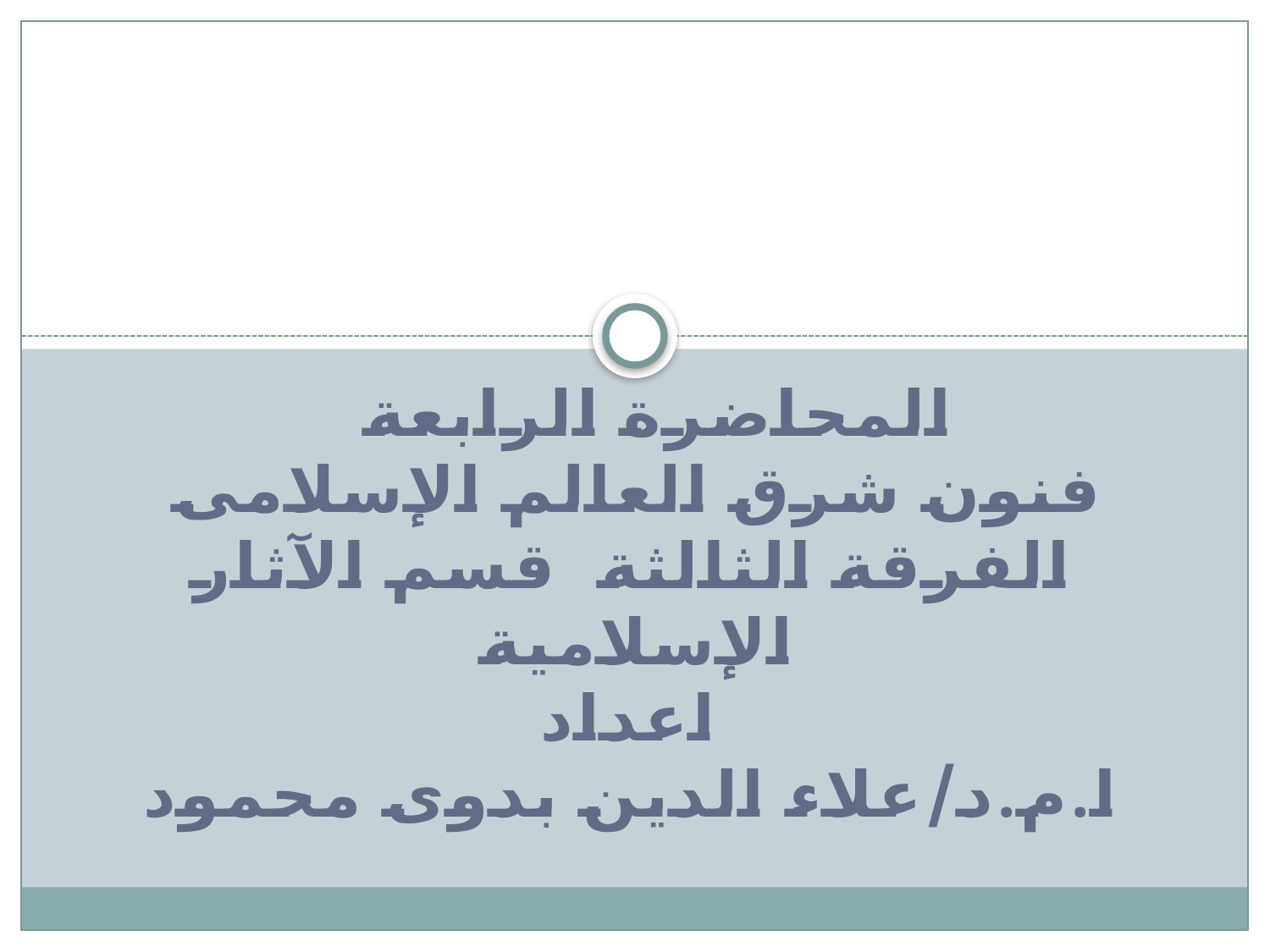

المحاضرة الرابعة
فنون شرق العالم الإسلامى
الفرقة الثالثة  قسم الآثار الإسلامية
اعداد
ا.م.د/علاء الدين بدوى محمود